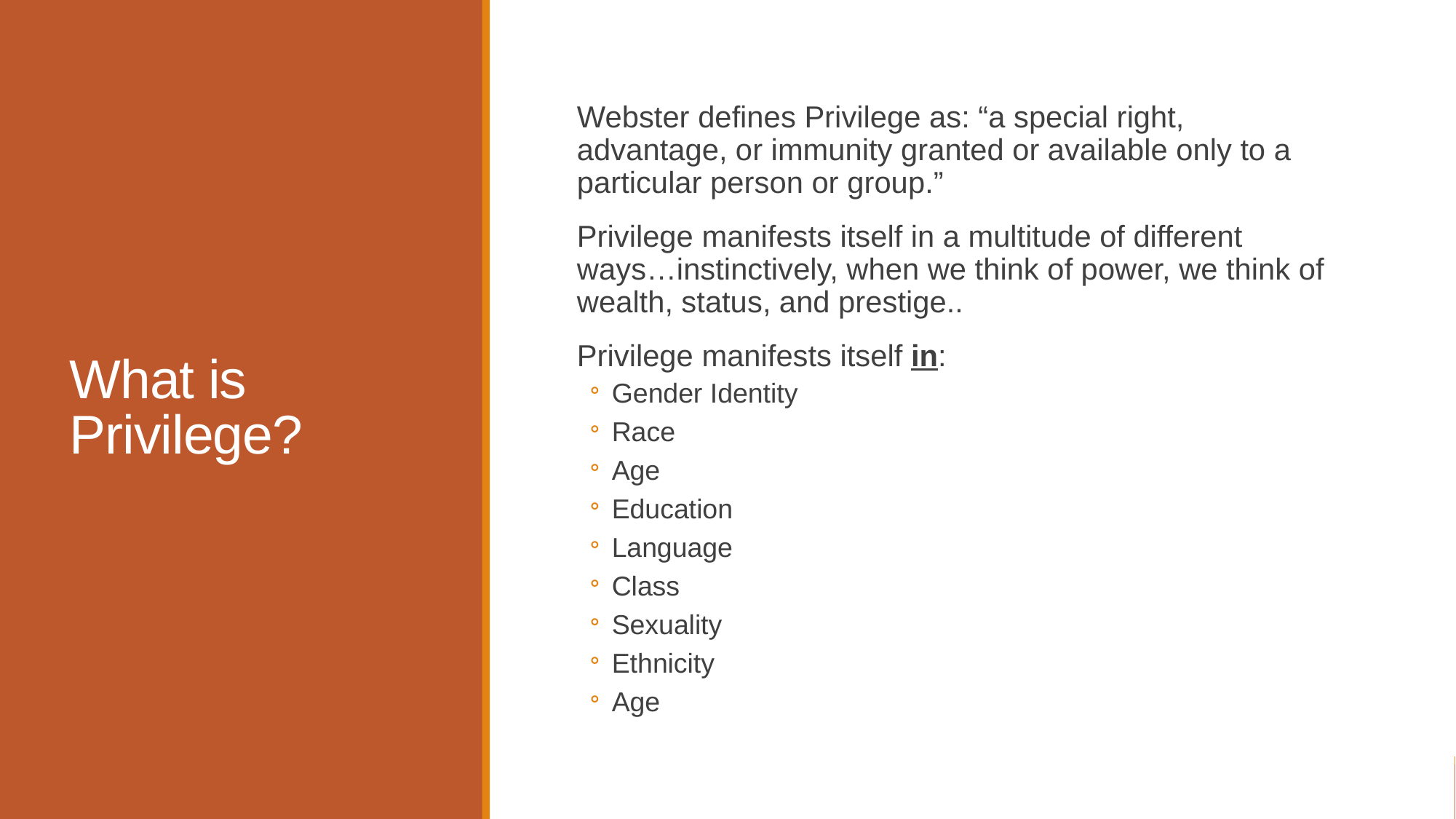

# What is Privilege?
Webster defines Privilege as: “a special right, advantage, or immunity granted or available only to a particular person or group.”
Privilege manifests itself in a multitude of different ways…instinctively, when we think of power, we think of wealth, status, and prestige..
Privilege manifests itself in:
Gender Identity
Race
Age
Education
Language
Class
Sexuality
Ethnicity
Age